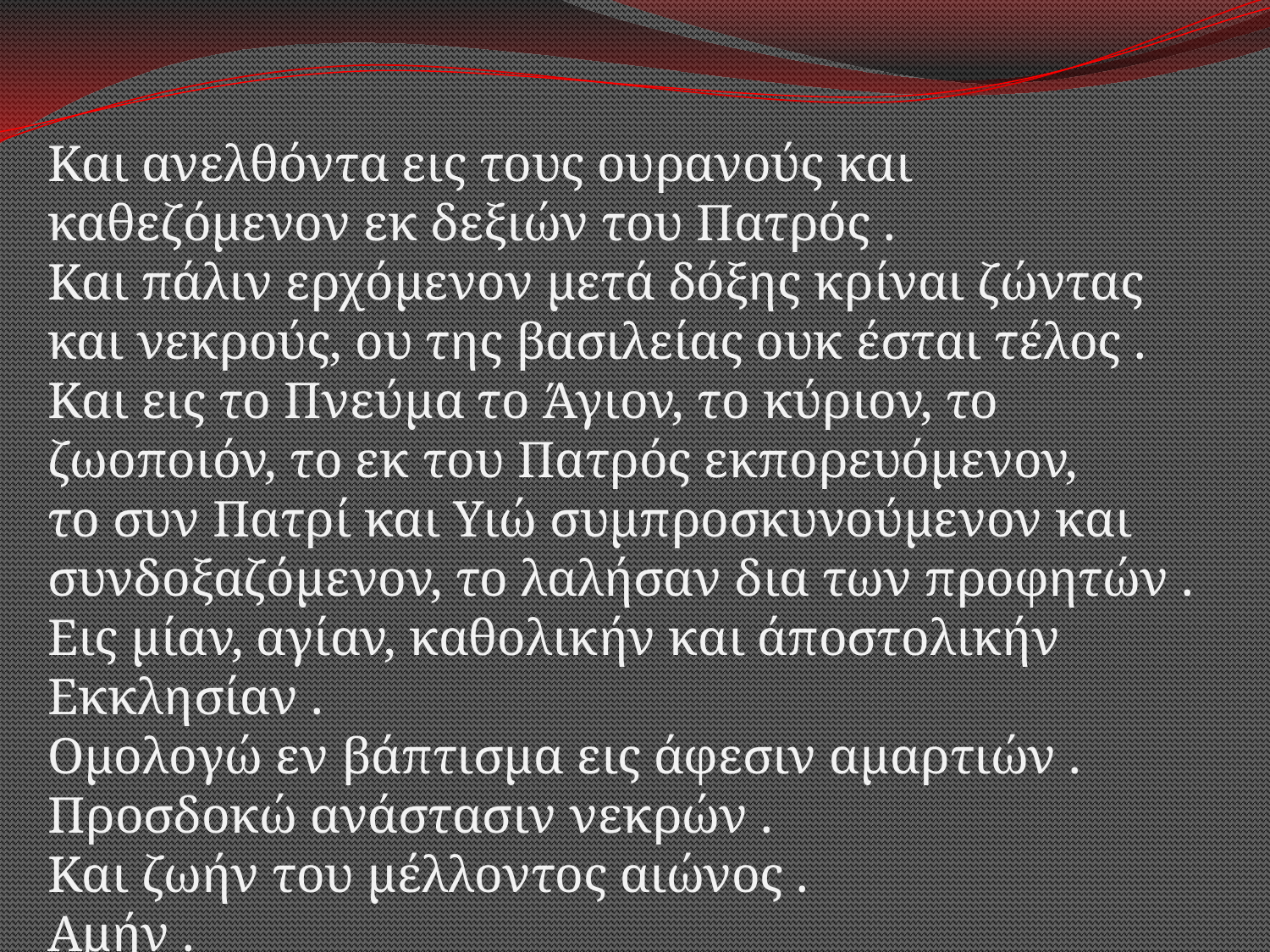

Και ανελθόντα εις τους ουρανούς και καθεζόμενον εκ δεξιών του Πατρός . 
Και πάλιν ερχόμενον μετά δόξης κρίναι ζώντας και νεκρούς, ου της βασιλείας ουκ έσται τέλος . 
Και εις το Πνεύμα το Άγιον, το κύριον, το ζωοποιόν, το εκ του Πατρός εκπορευόμενον, 
το συν Πατρί και Υιώ συμπροσκυνούμενον και συνδοξαζόμενον, το λαλήσαν δια των προφητών . 
Εις μίαν, αγίαν, καθολικήν και άποστολικήν Εκκλησίαν .
Ομολογώ εν βάπτισμα εις άφεσιν αμαρτιών . 
Προσδοκώ ανάστασιν νεκρών . 
Και ζωήν του μέλλοντος αιώνος . 
Αμήν .